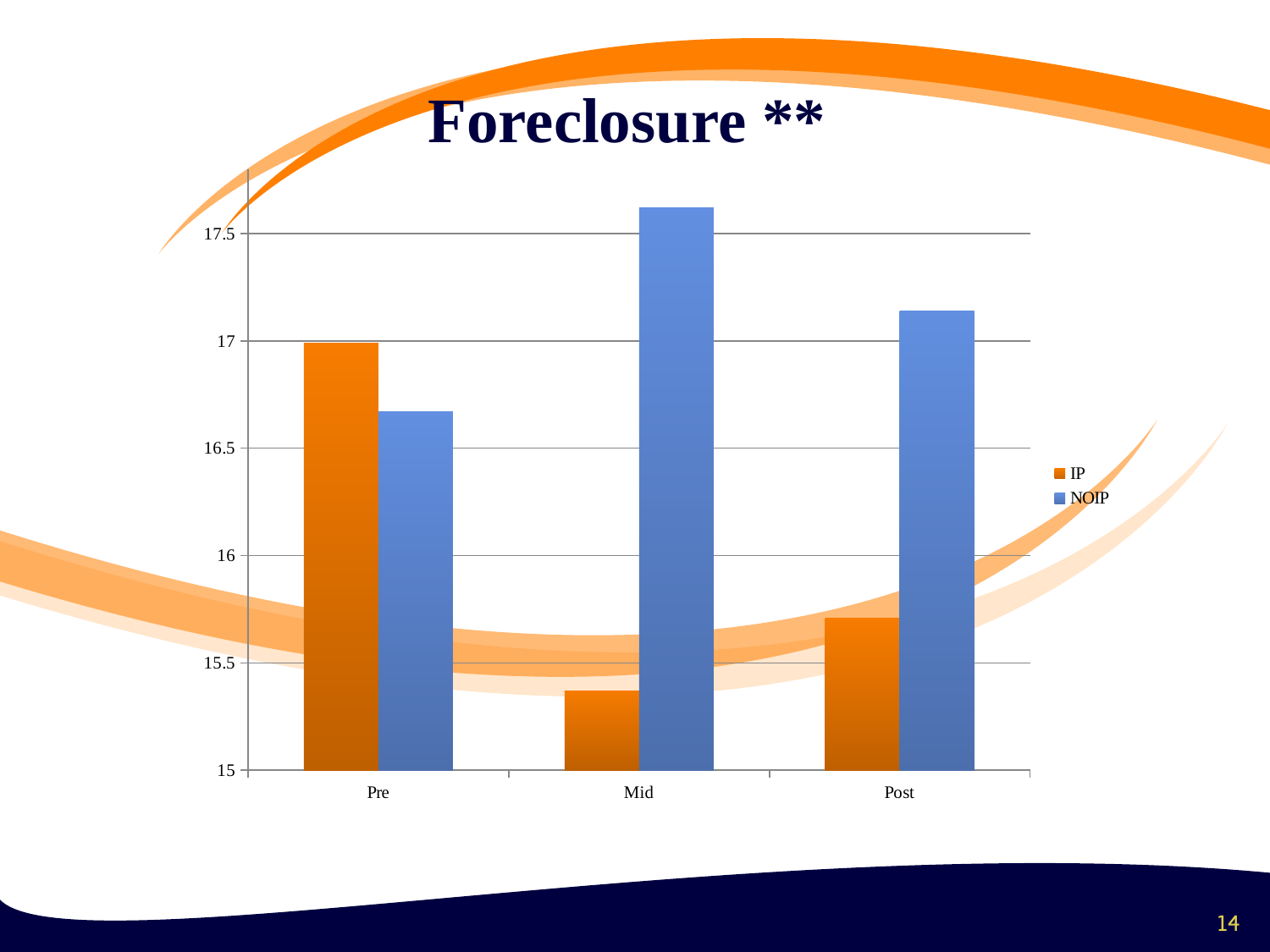

Foreclosure **

### Chart

| Category | IP | NOIP |
|---|---|---|
| Pre | 16.98999999999998 | 16.67000000000001 |
| Mid | 15.37 | 17.62 |
| Post | 15.71 | 17.14 |
14